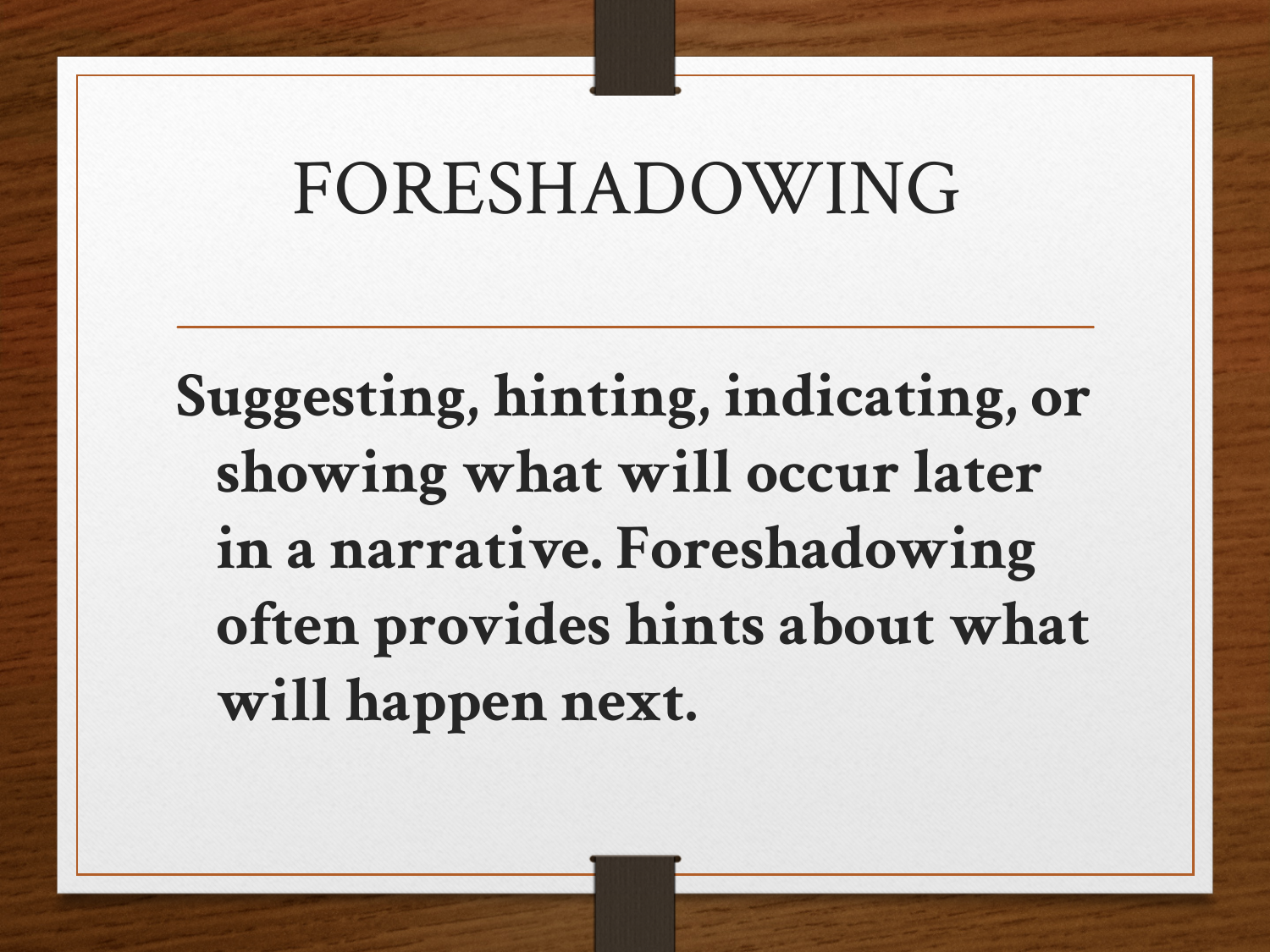

# FORESHADOWING
Suggesting, hinting, indicating, or showing what will occur later in a narrative. Foreshadowing often provides hints about what will happen next.